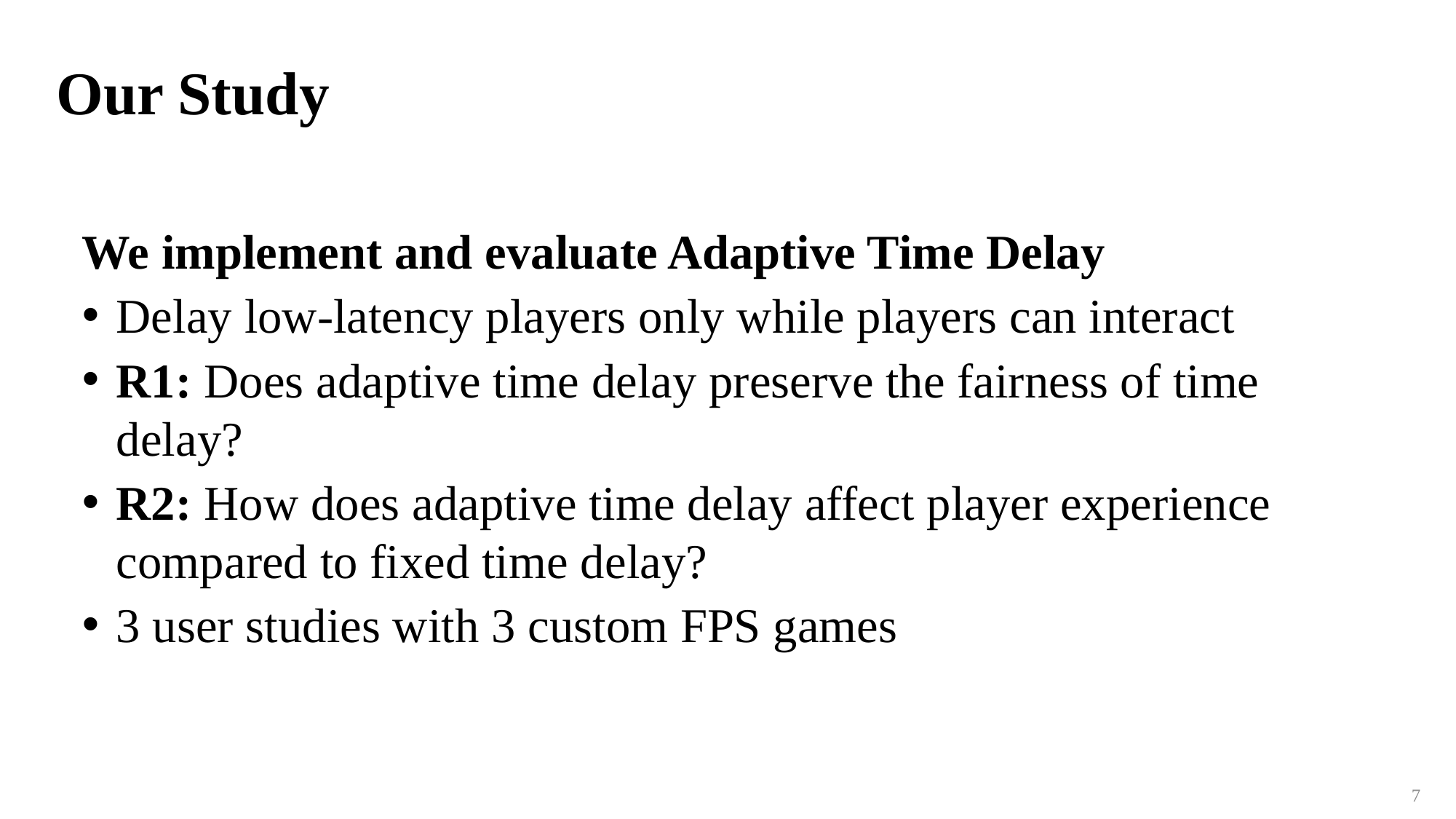

Our Study
We implement and evaluate Adaptive Time Delay
Delay low-latency players only while players can interact
R1: Does adaptive time delay preserve the fairness of time delay?
R2: How does adaptive time delay affect player experience compared to fixed time delay?
3 user studies with 3 custom FPS games
7